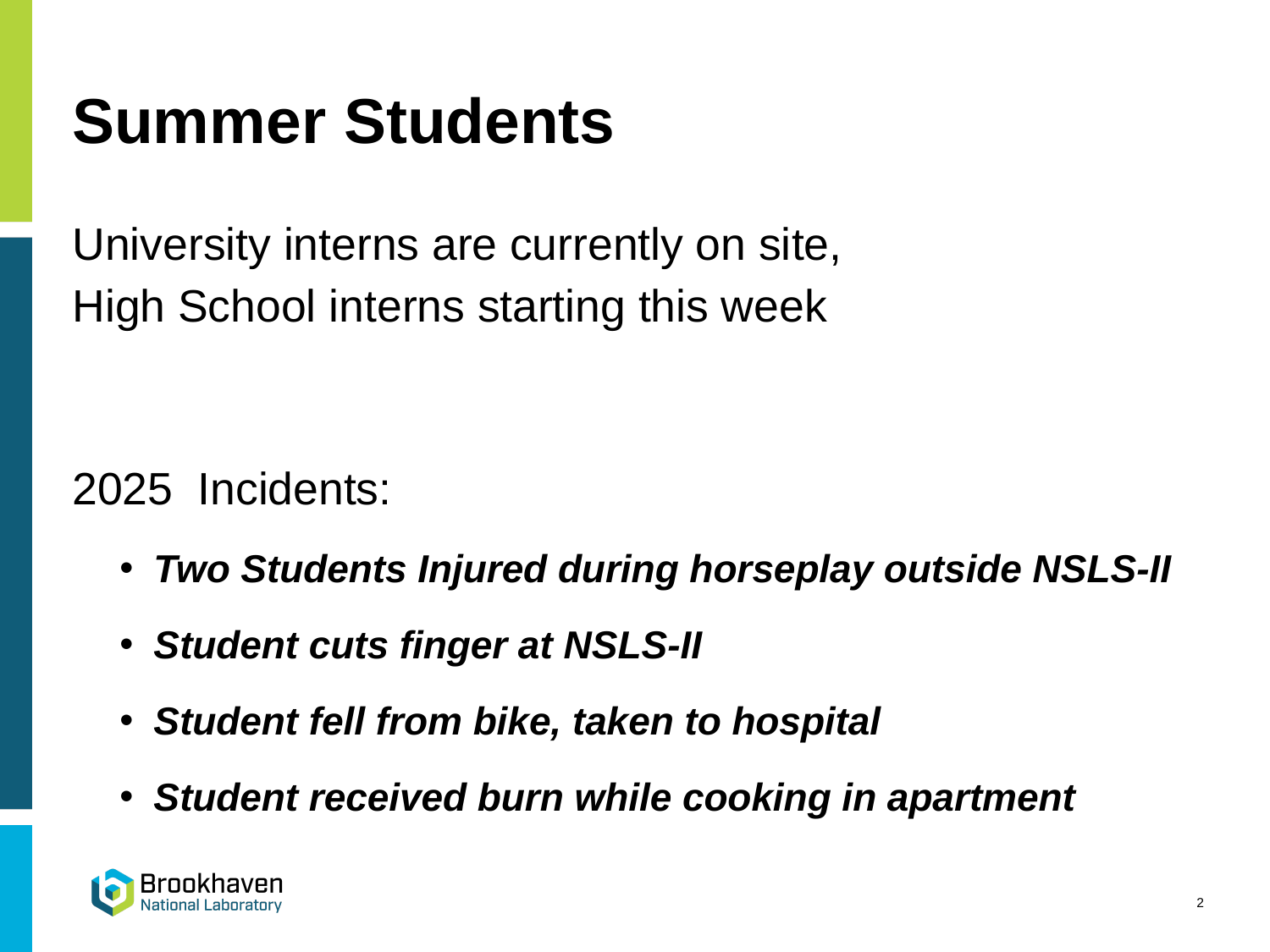

# Summer Students
University interns are currently on site,
High School interns starting this week

2025  Incidents:
  Two Students Injured during horseplay outside NSLS-II
  Student cuts finger at NSLS-II
  Student fell from bike, taken to hospital
  Student received burn while cooking in apartment

2